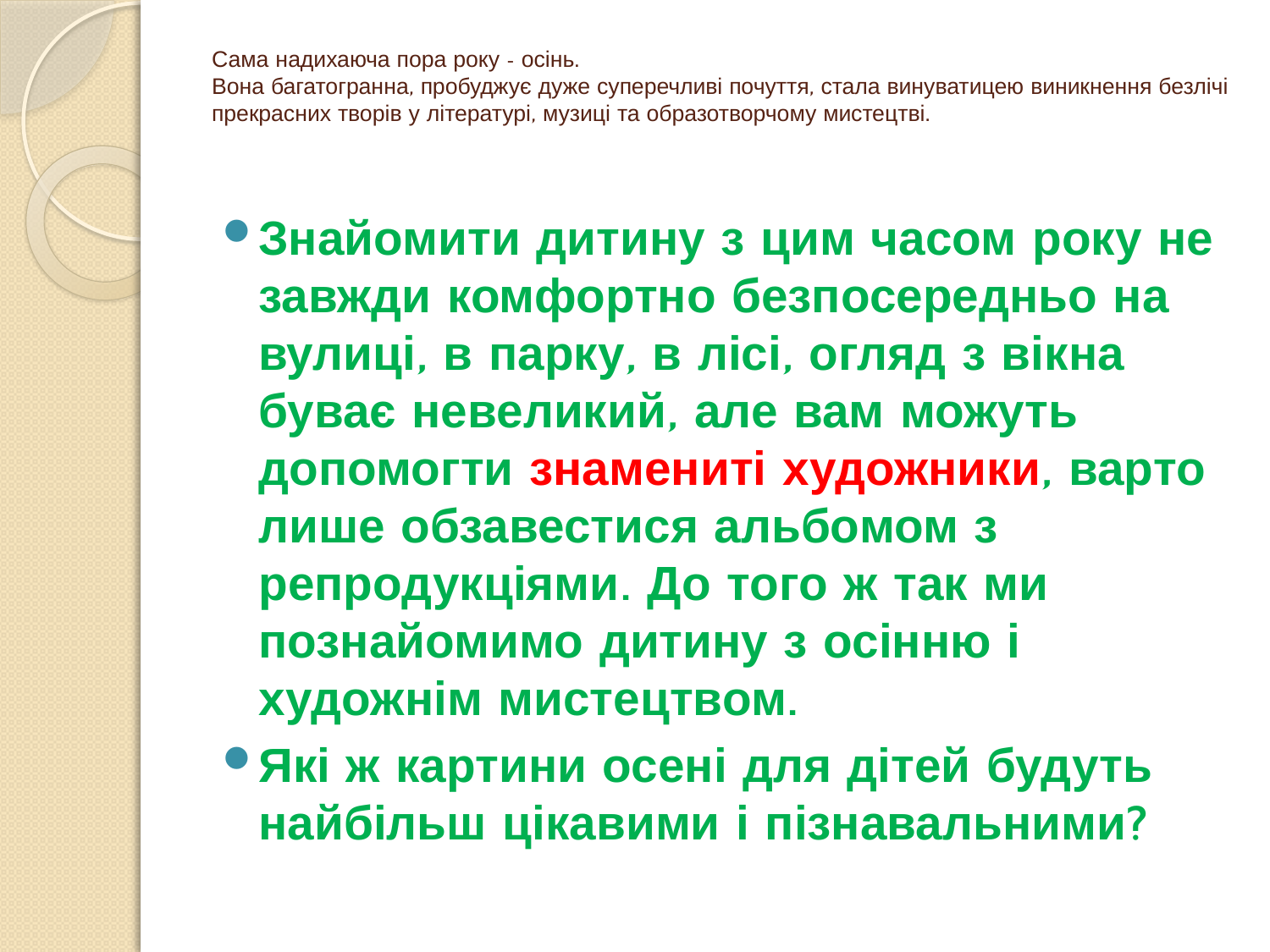

# Сама надихаюча пора року - осінь. Вона багатогранна, пробуджує дуже суперечливі почуття, стала винуватицею виникнення безлічі прекрасних творів у літературі, музиці та образотворчому мистецтві.
Знайомити дитину з цим часом року не завжди комфортно безпосередньо на вулиці, в парку, в лісі, огляд з вікна буває невеликий, але вам можуть допомогти знамениті художники, варто лише обзавестися альбомом з репродукціями. До того ж так ми познайомимо дитину з осінню і художнім мистецтвом.
Які ж картини осені для дітей будуть найбільш цікавими і пізнавальними?